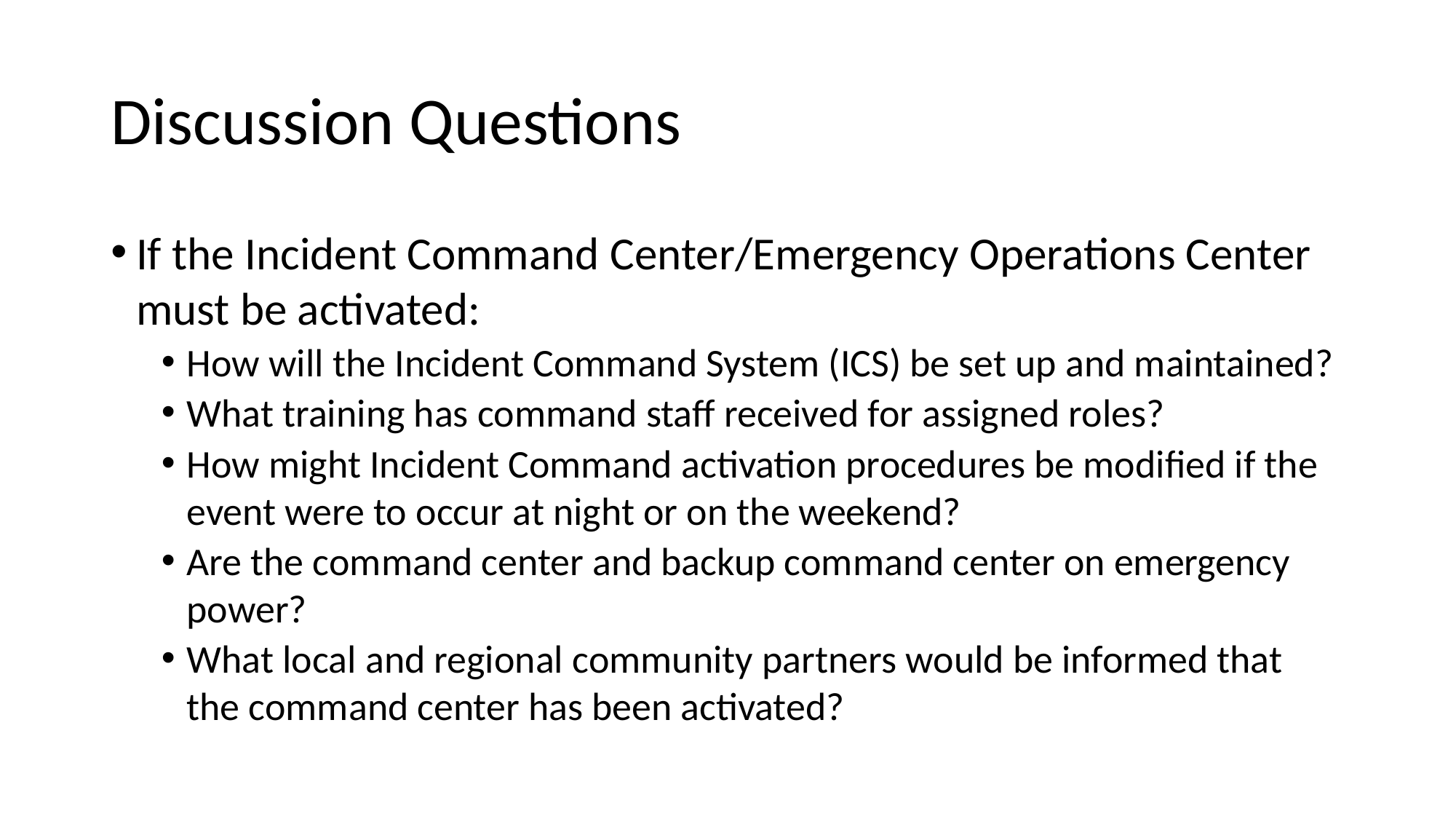

# Discussion Questions
If the Incident Command Center/Emergency Operations Center must be activated:
How will the Incident Command System (ICS) be set up and maintained?
What training has command staff received for assigned roles?
How might Incident Command activation procedures be modified if the event were to occur at night or on the weekend?
Are the command center and backup command center on emergency power?
What local and regional community partners would be informed that the command center has been activated?